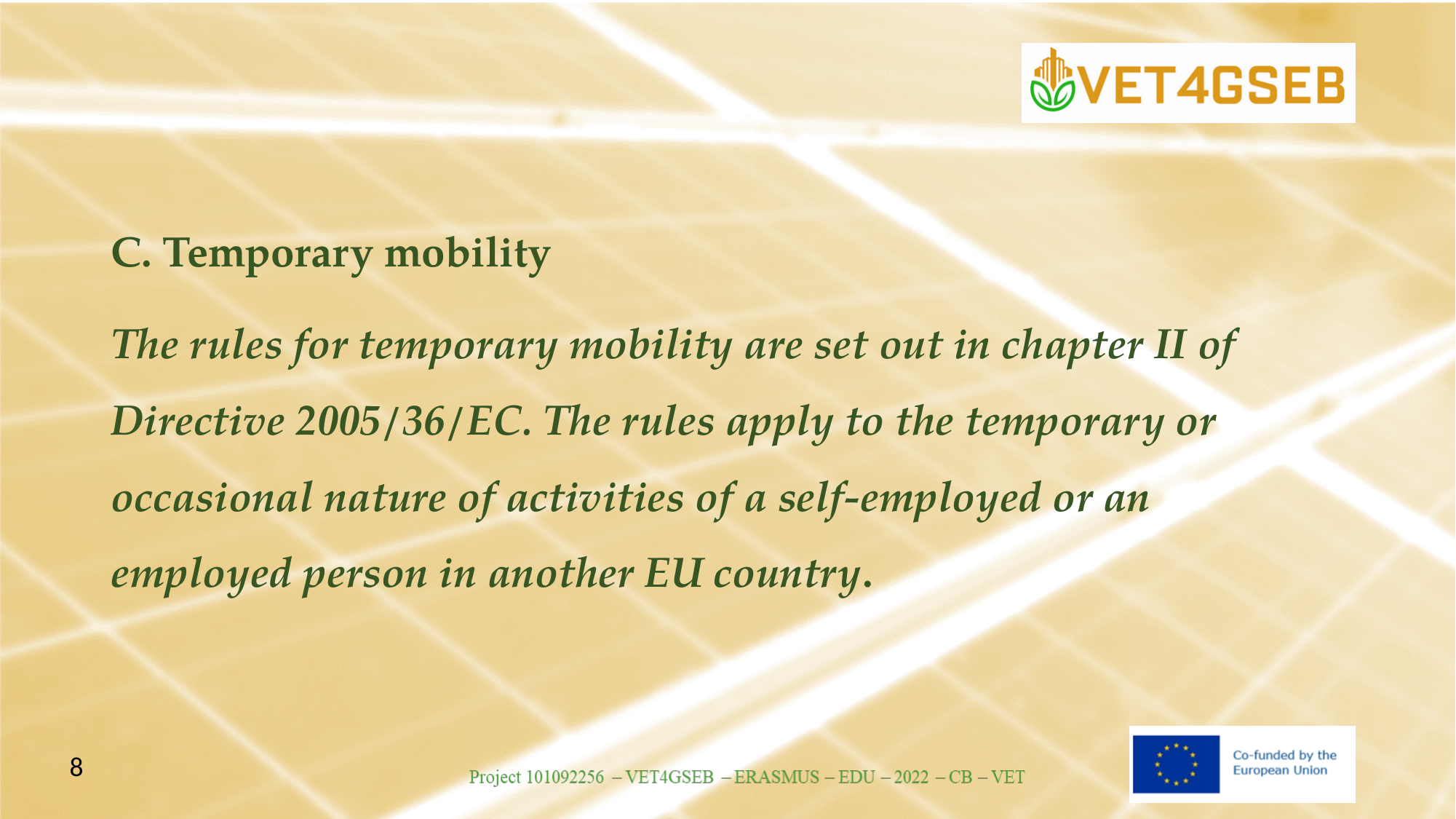

C. Temporary mobility
The rules for temporary mobility are set out in chapter II of Directive 2005/36/EC. The rules apply to the temporary or occasional nature of activities of a self-employed or an employed person in another EU country.